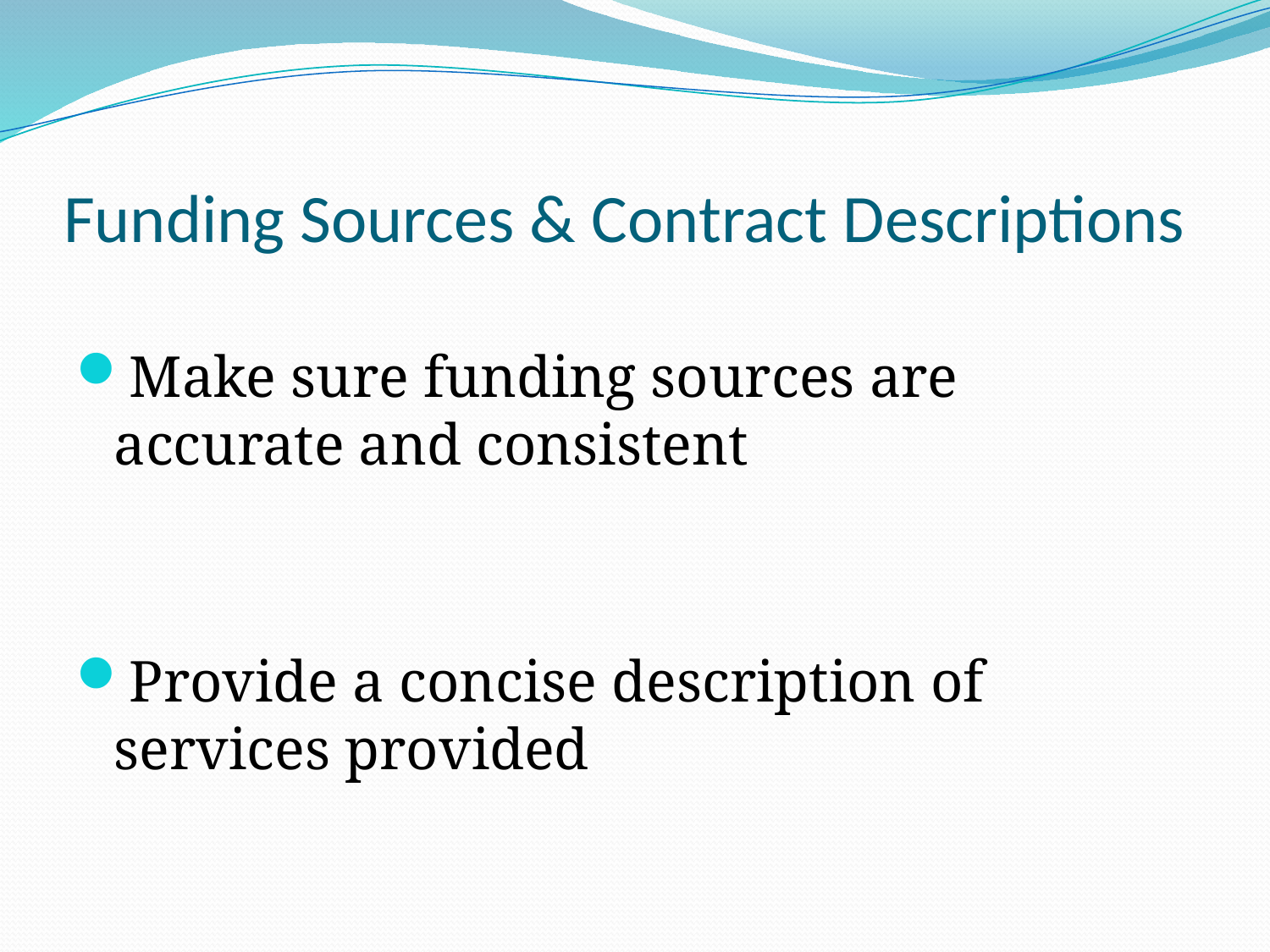

# Funding Sources & Contract Descriptions

Make sure funding sources are accurate and consistent

Provide a concise description of services provided